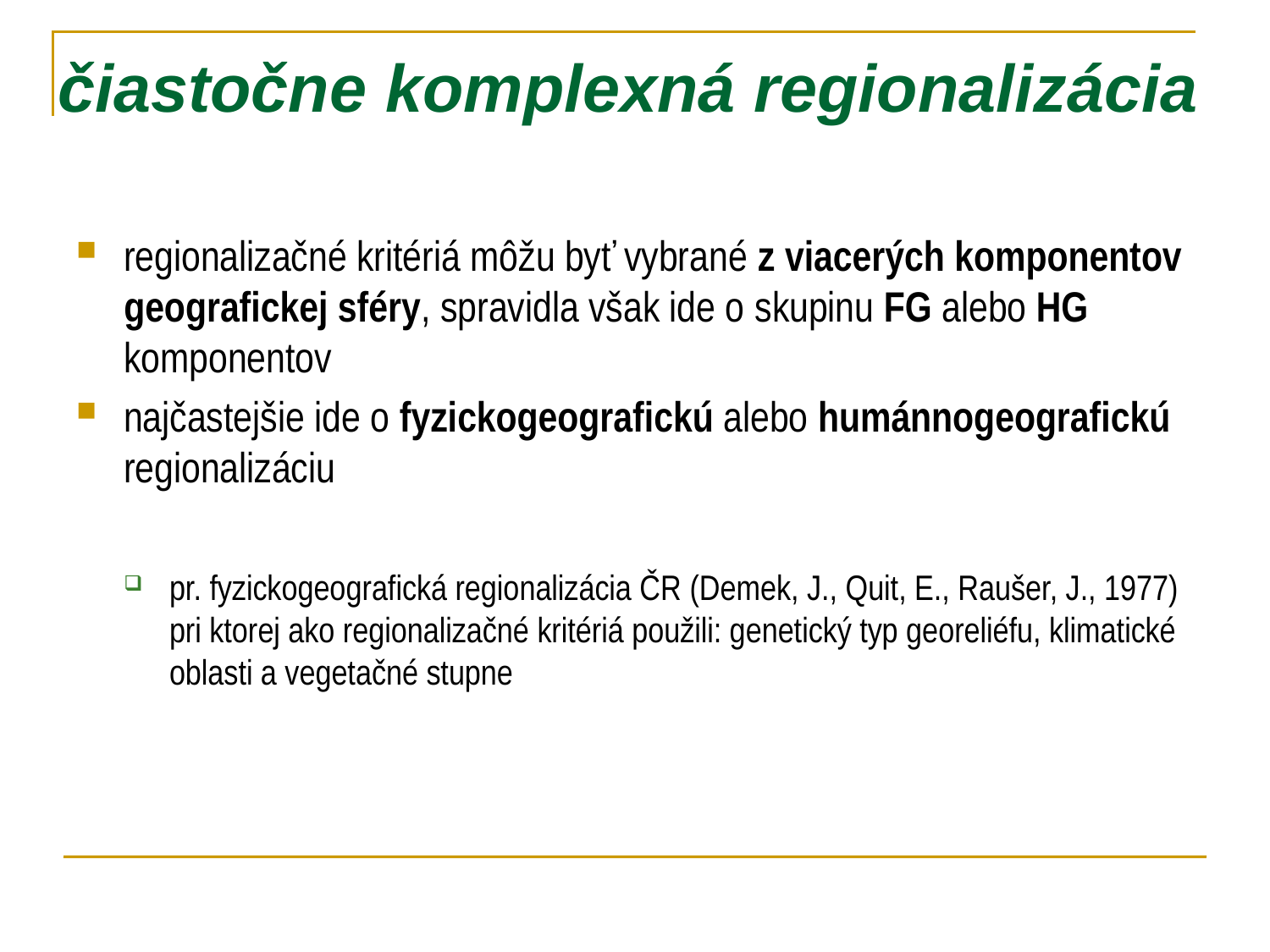

# čiastočne komplexná regionalizácia
regionalizačné kritériá môžu byť vybrané z viacerých komponentov geografickej sféry, spravidla však ide o skupinu FG alebo HG komponentov
najčastejšie ide o fyzickogeografickú alebo humánnogeografickú regionalizáciu

pr. fyzickogeografická regionalizácia ČR (Demek, J., Quit, E., Raušer, J., 1977) pri ktorej ako regionalizačné kritériá použili: genetický typ georeliéfu, klimatické oblasti a vegetačné stupne